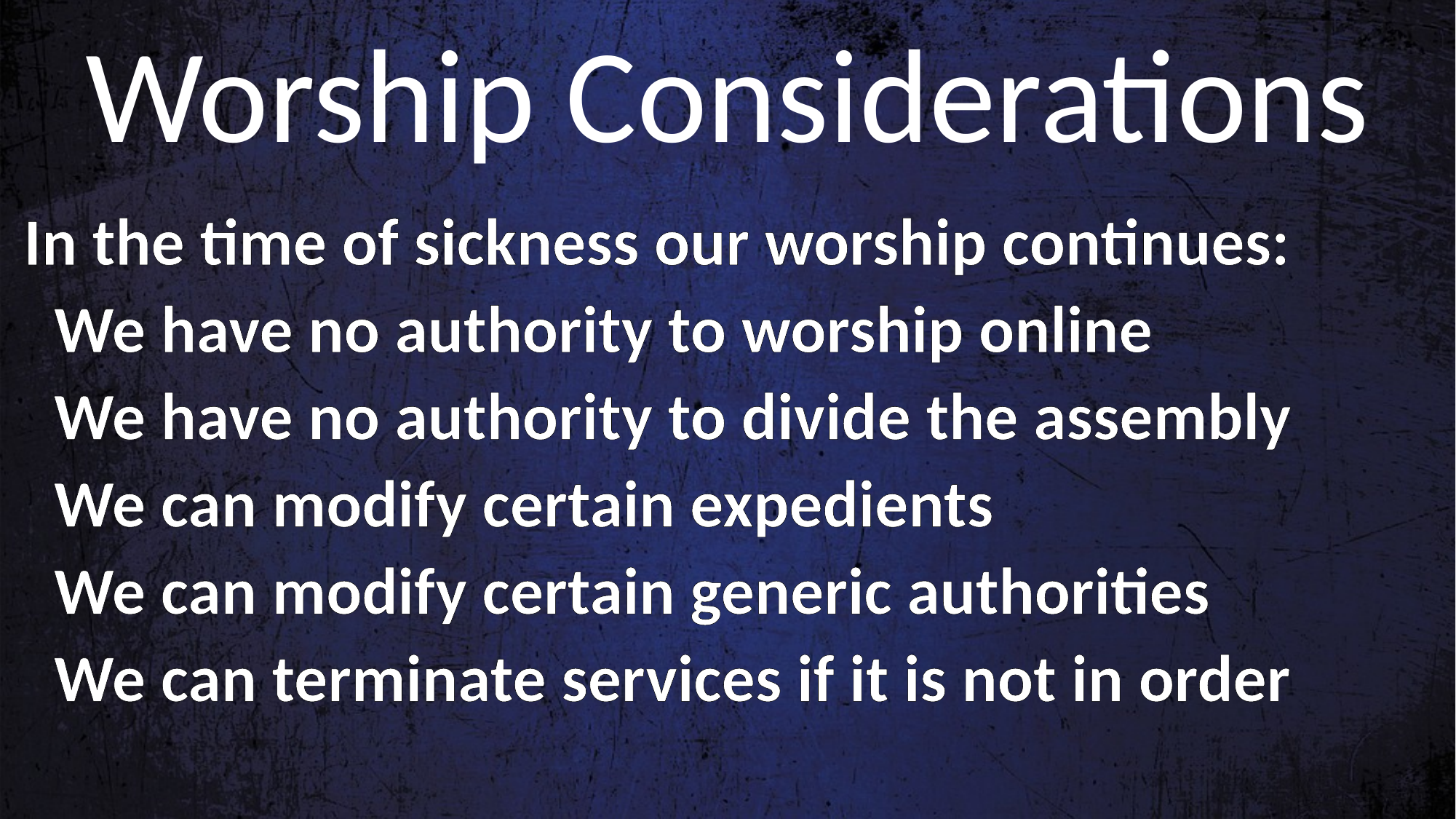

Worship Considerations
In the time of sickness our worship continues:
  We have no authority to worship online
  We have no authority to divide the assembly
  We can modify certain expedients
  We can modify certain generic authorities
  We can terminate services if it is not in order